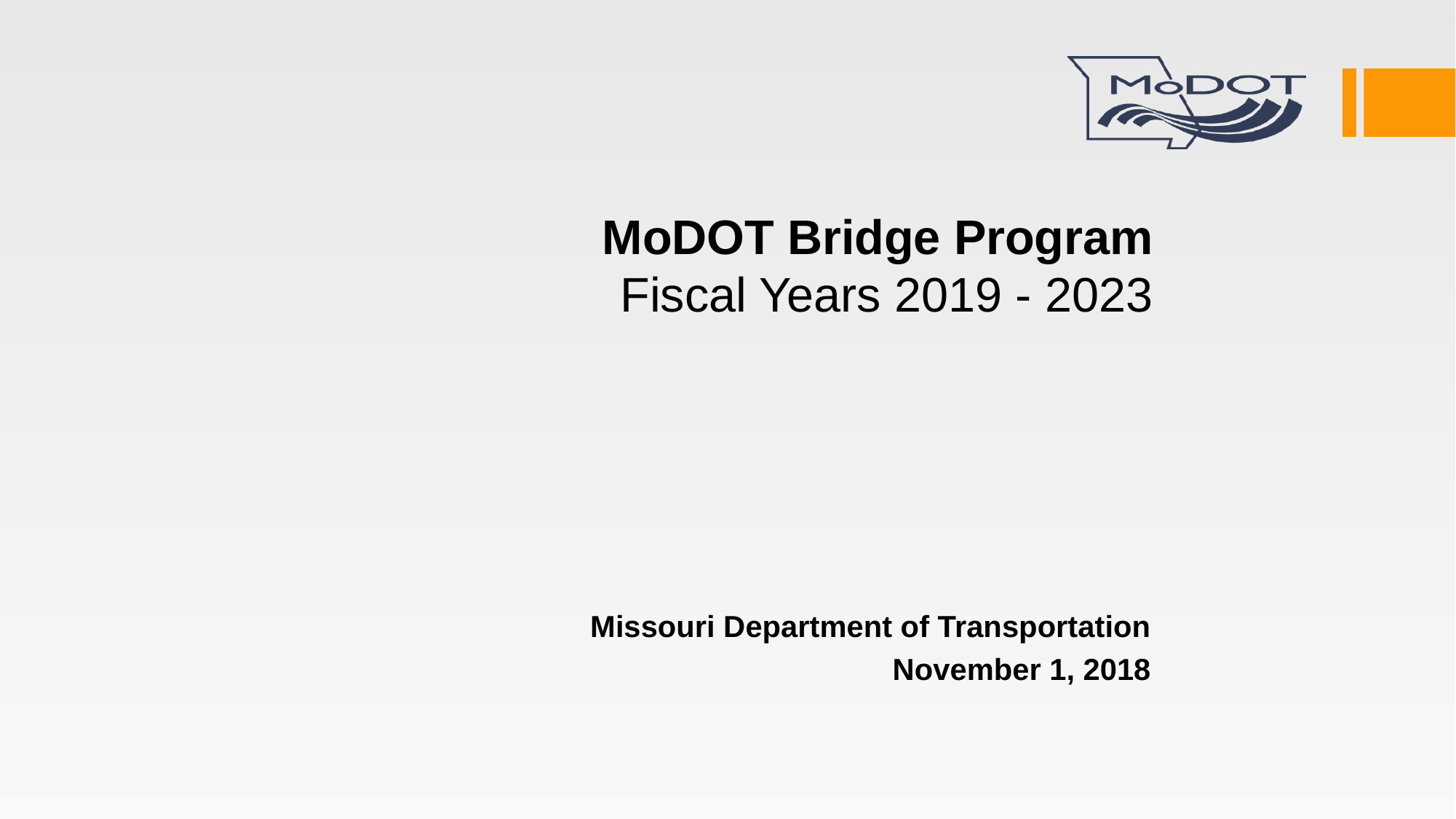

# MoDOT Bridge Program Fiscal Years 2019 - 2023

Missouri Department of Transportation
November 1, 2018